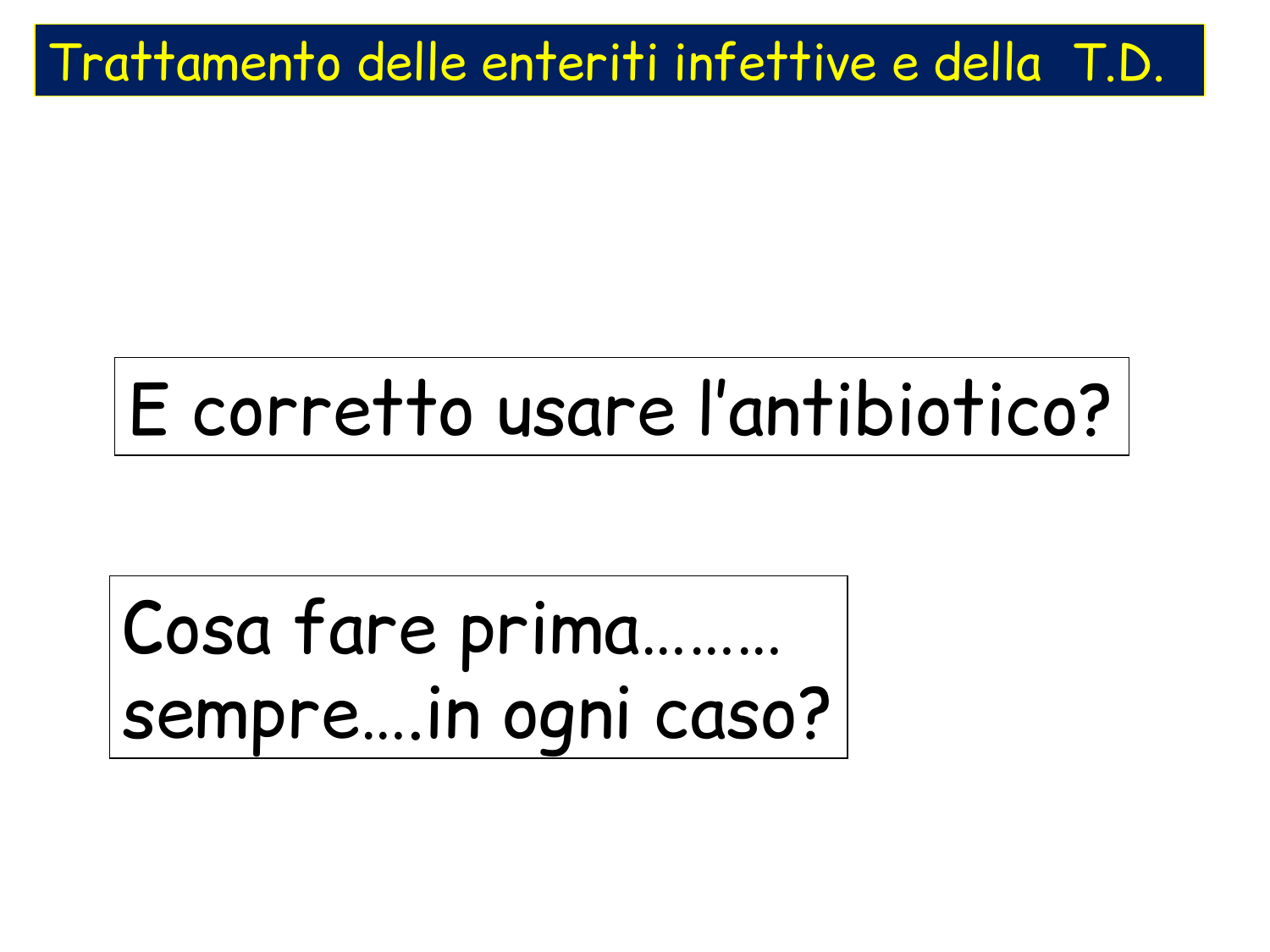

Trattamento delle enteriti infettive e della  T.D.
E corretto usare l’antibiotico?
Cosa fare prima………
sempre….in ogni caso?